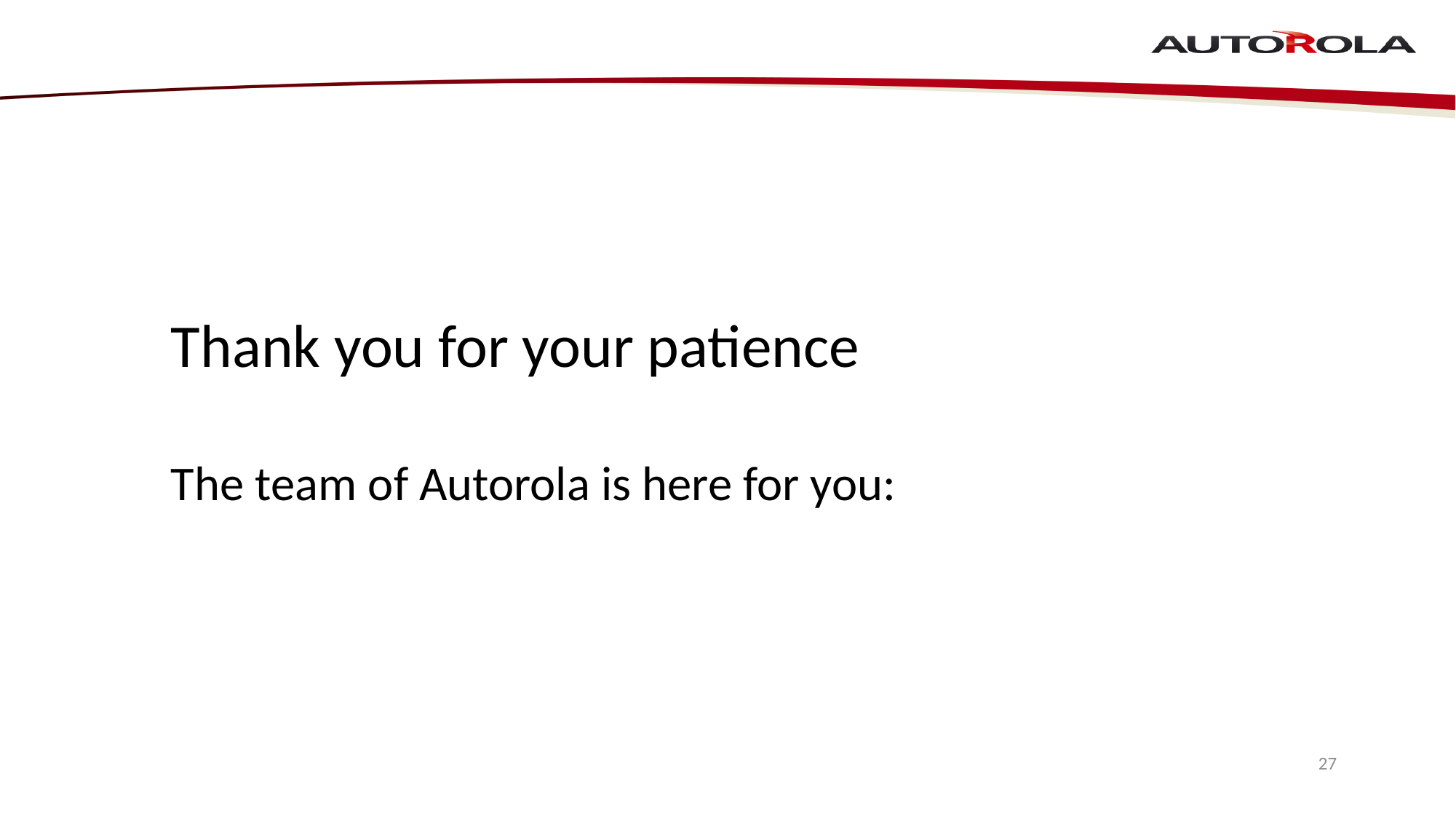

Thank you for your patience

The team of Autorola is here for you: